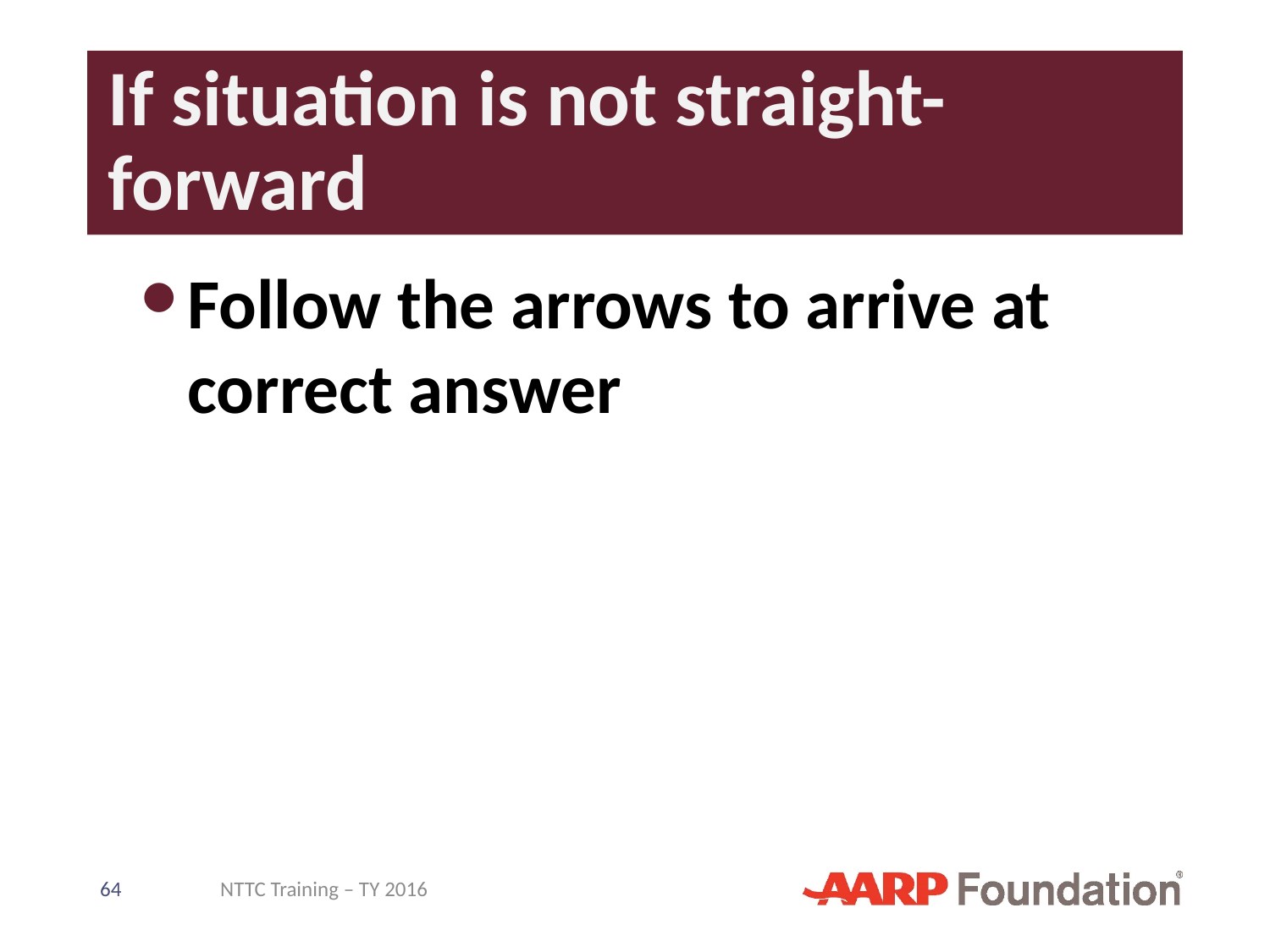

# If situation is not straight-forward
Follow the arrows to arrive at correct answer

64
NTTC Training – TY 2016